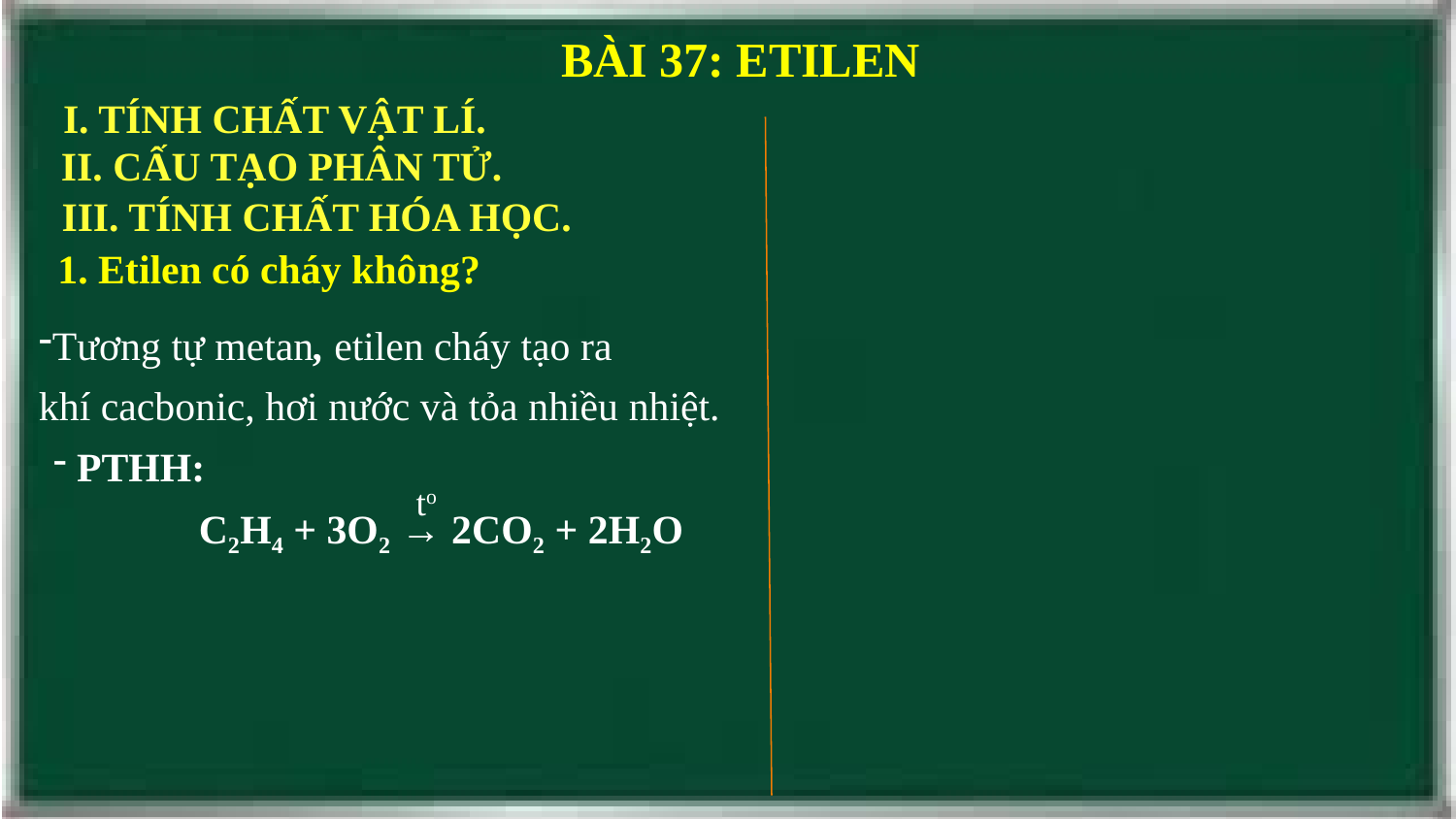

# BÀI 37: ETILEN
I. TÍNH CHẤT VẬT LÍ.
II. CẤU TẠO PHÂN TỬ.
III. TÍNH CHẤT HÓA HỌC.
1. Etilen có cháy không?
Tương tự metan, etilen cháy tạo ra
khí cacbonic, hơi nước và tỏa nhiều nhiệt.
 PTHH:
	C2H4 + 3O2 → 2CO2 + 2H2O
to